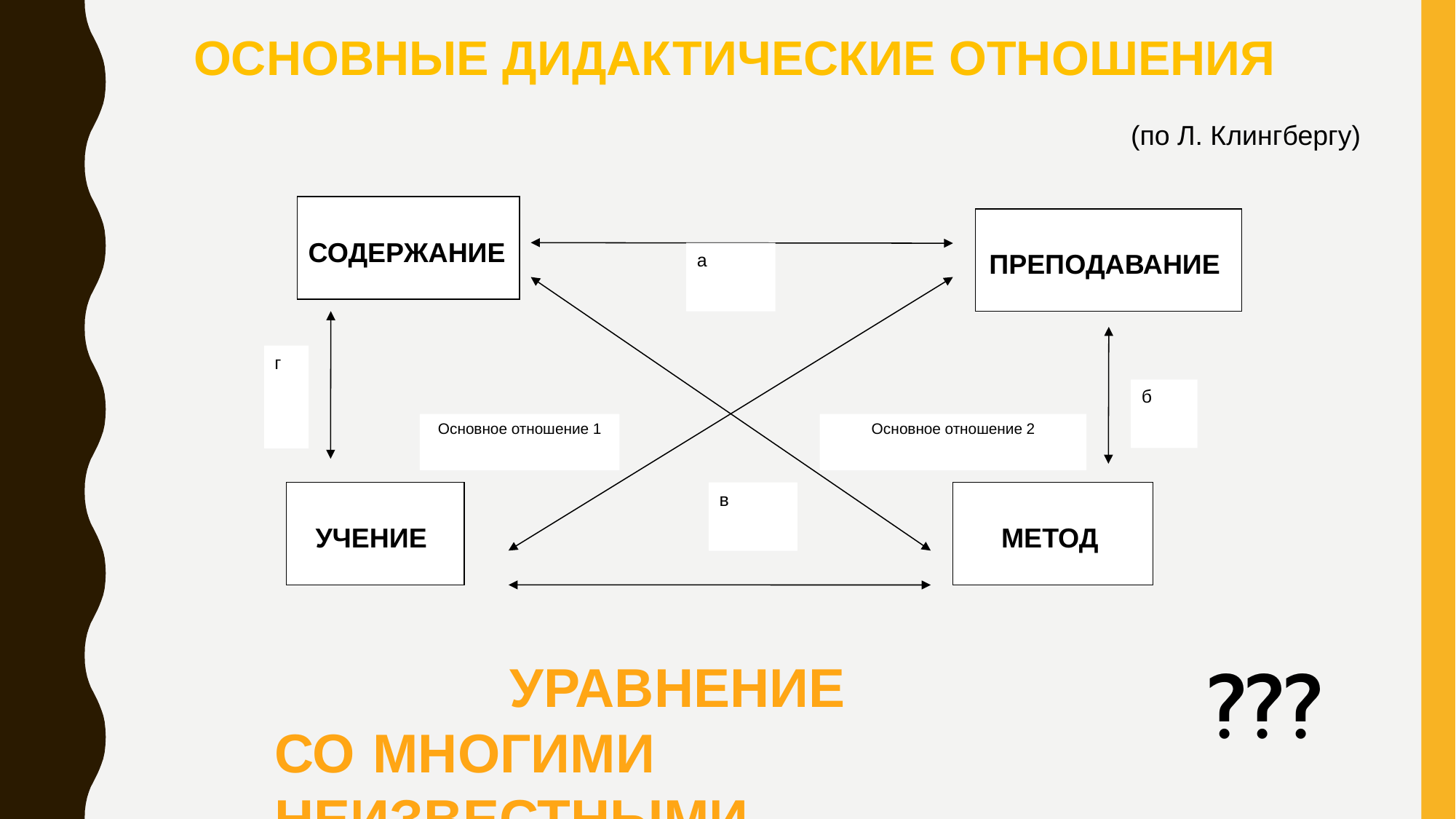

ОСНОВНЫЕ ДИДАКТИЧЕСКИЕ ОТНОШЕНИЯ

(по Л. Клингбергу)

СОДЕРЖАНИЕ

ПРЕПОДАВАНИЕ

а

г
б
Основное отношение 1
Основное отношение 2

УЧЕНИЕ

МЕТОД
в

???
УРАВНЕНИЕ
СО МНОГИМИ НЕИЗВЕСТНЫМИ